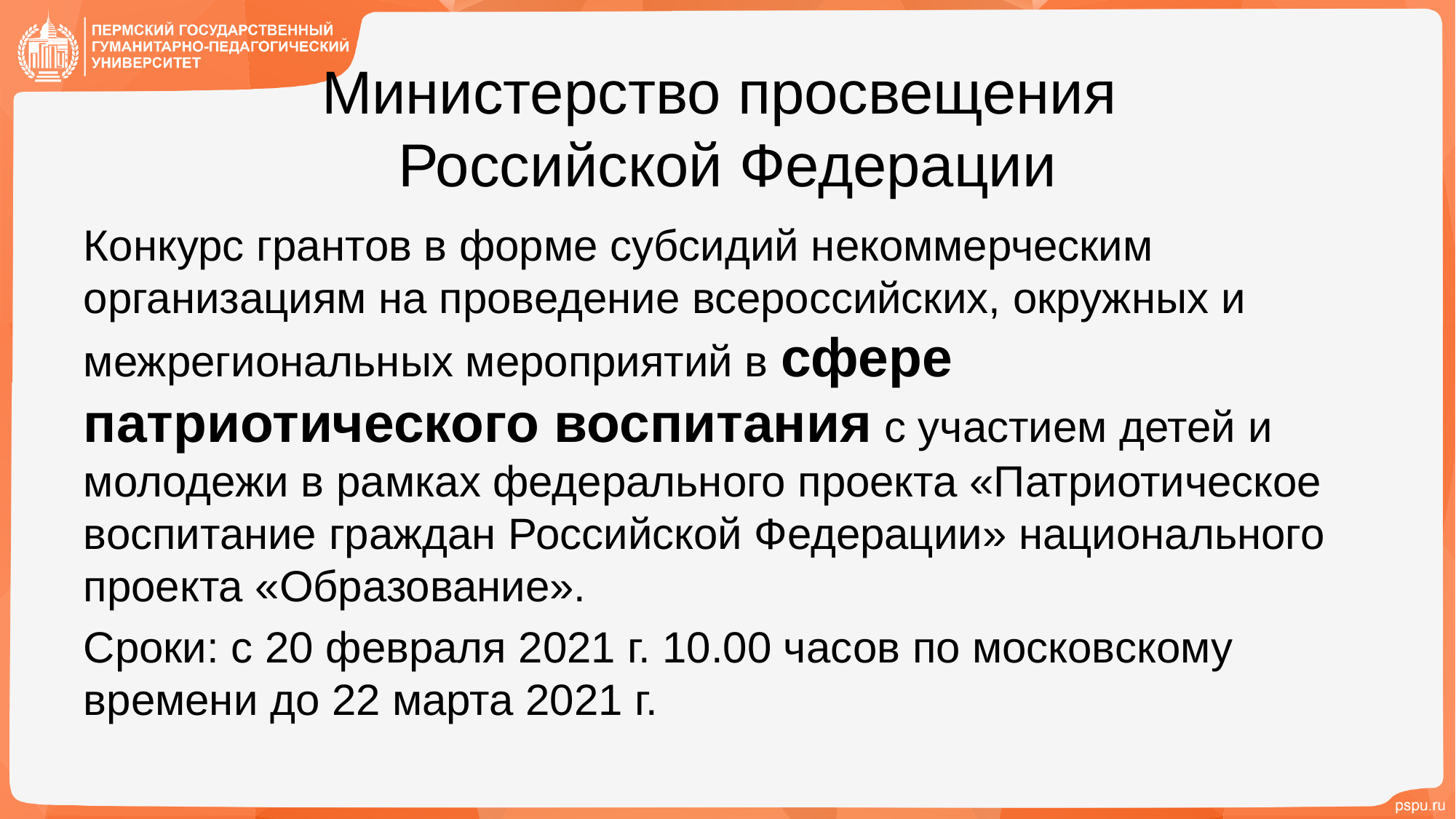

# Министерство просвещения Российской Федерации
Конкурс грантов в форме субсидий некоммерческим организациям на проведение всероссийских, окружных и межрегиональных мероприятий в сфере патриотического воспитания с участием детей и молодежи в рамках федерального проекта «Патриотическое воспитание граждан Российской Федерации» национального проекта «Образование».
Сроки: с 20 февраля 2021 г. 10.00 часов по московскому времени до 22 марта 2021 г.